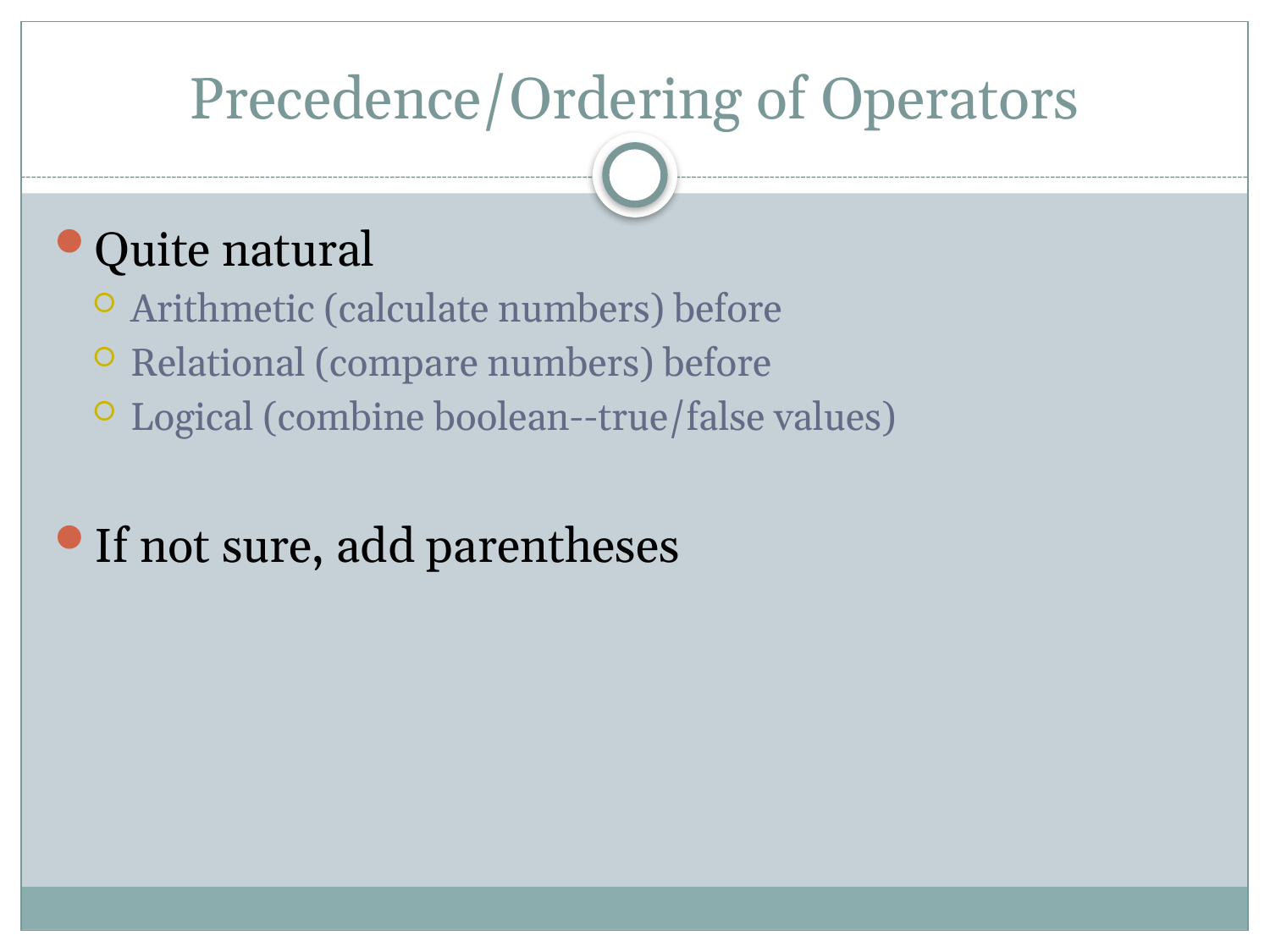

# Precedence/Ordering of Operators
Quite natural
Arithmetic (calculate numbers) before
Relational (compare numbers) before
Logical (combine boolean--true/false values)

If not sure, add parentheses